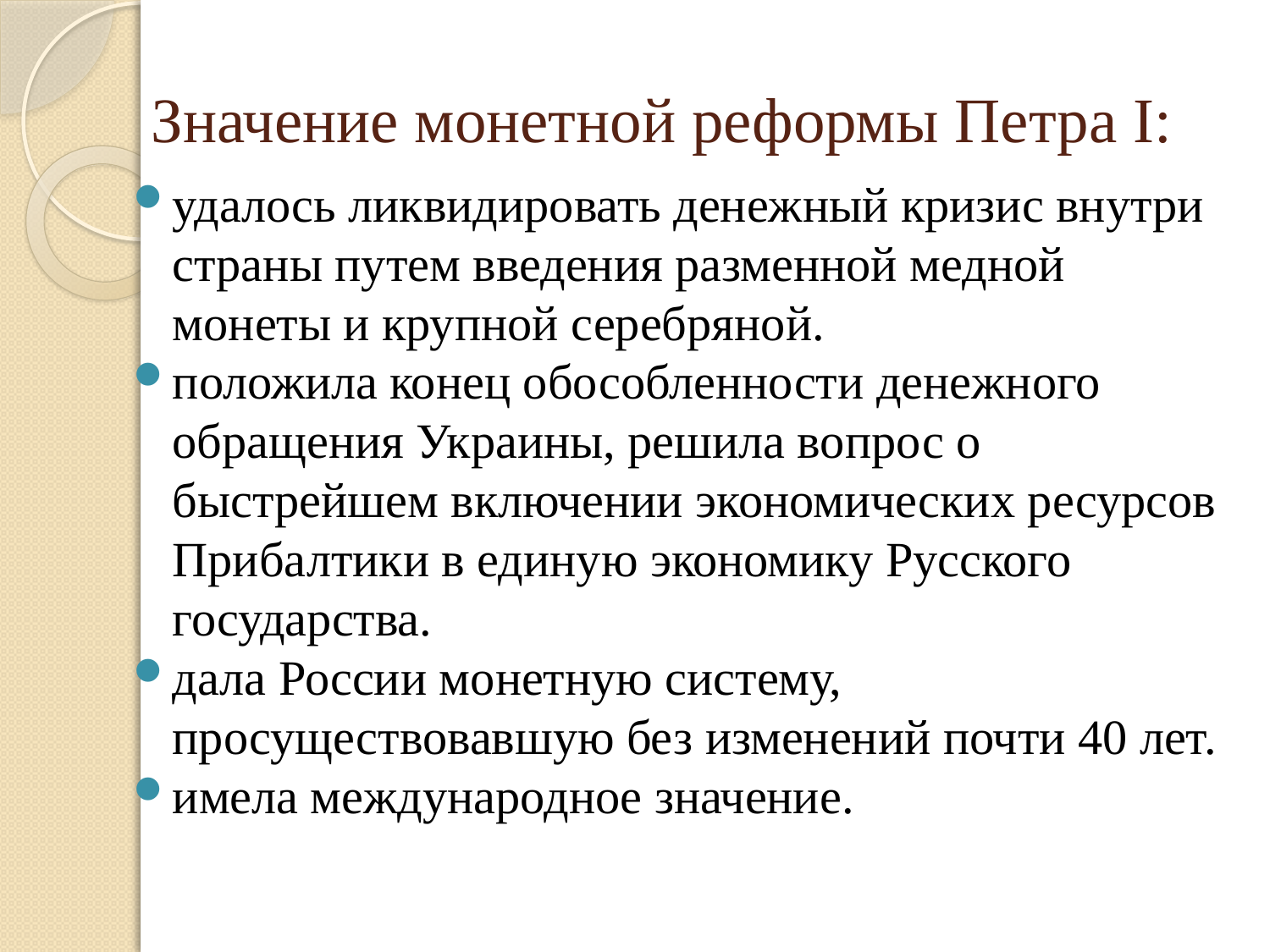

# Значение монетной реформы Петра І:
удалось ликвидировать денежный кризис внутри страны путем введения разменной медной монеты и крупной серебряной.
положила конец обособленности денежного обращения Украины, решила вопрос о быстрейшем включении экономических ресурсов Прибалтики в единую экономику Русского государства.
дала России монетную систему, просуществовавшую без изменений почти 40 лет.
имела международное значение.